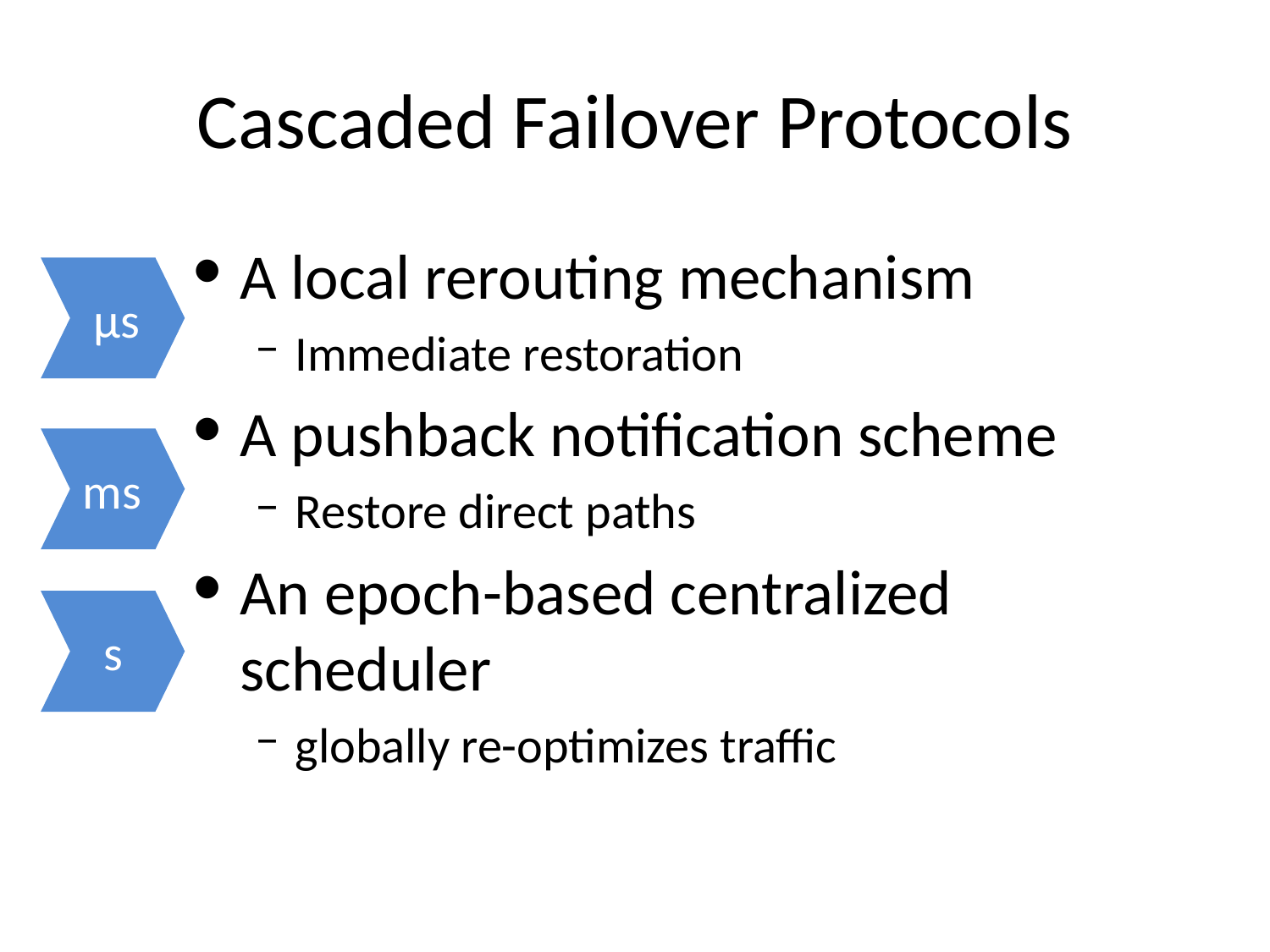

# Cascaded Failover Protocols
A local rerouting mechanism
Immediate restoration
A pushback notification scheme
Restore direct paths
An epoch-based centralized scheduler
globally re-optimizes traffic

μs

ms

s